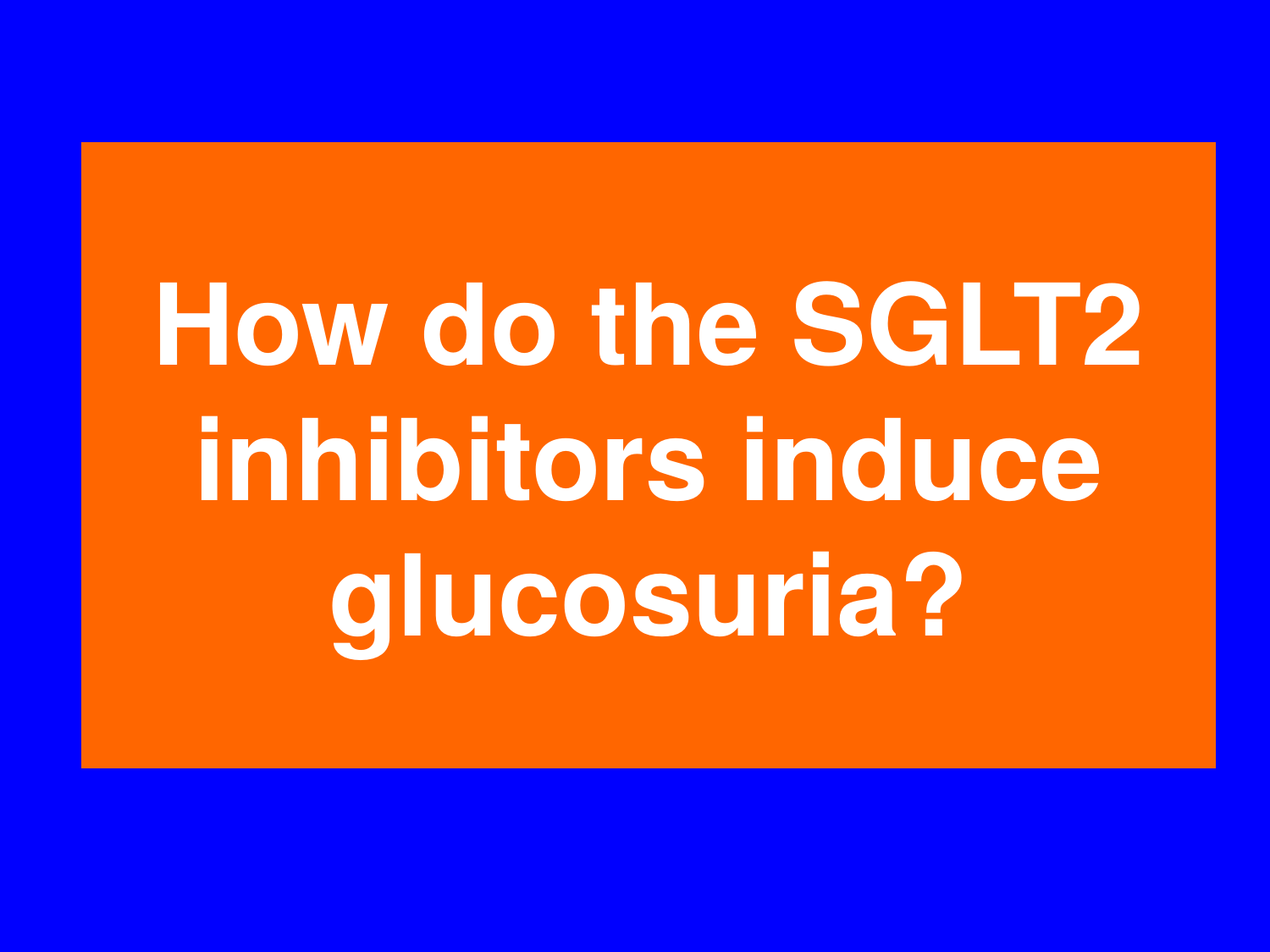

How do the SGLT2 inhibitors induce glucosuria?